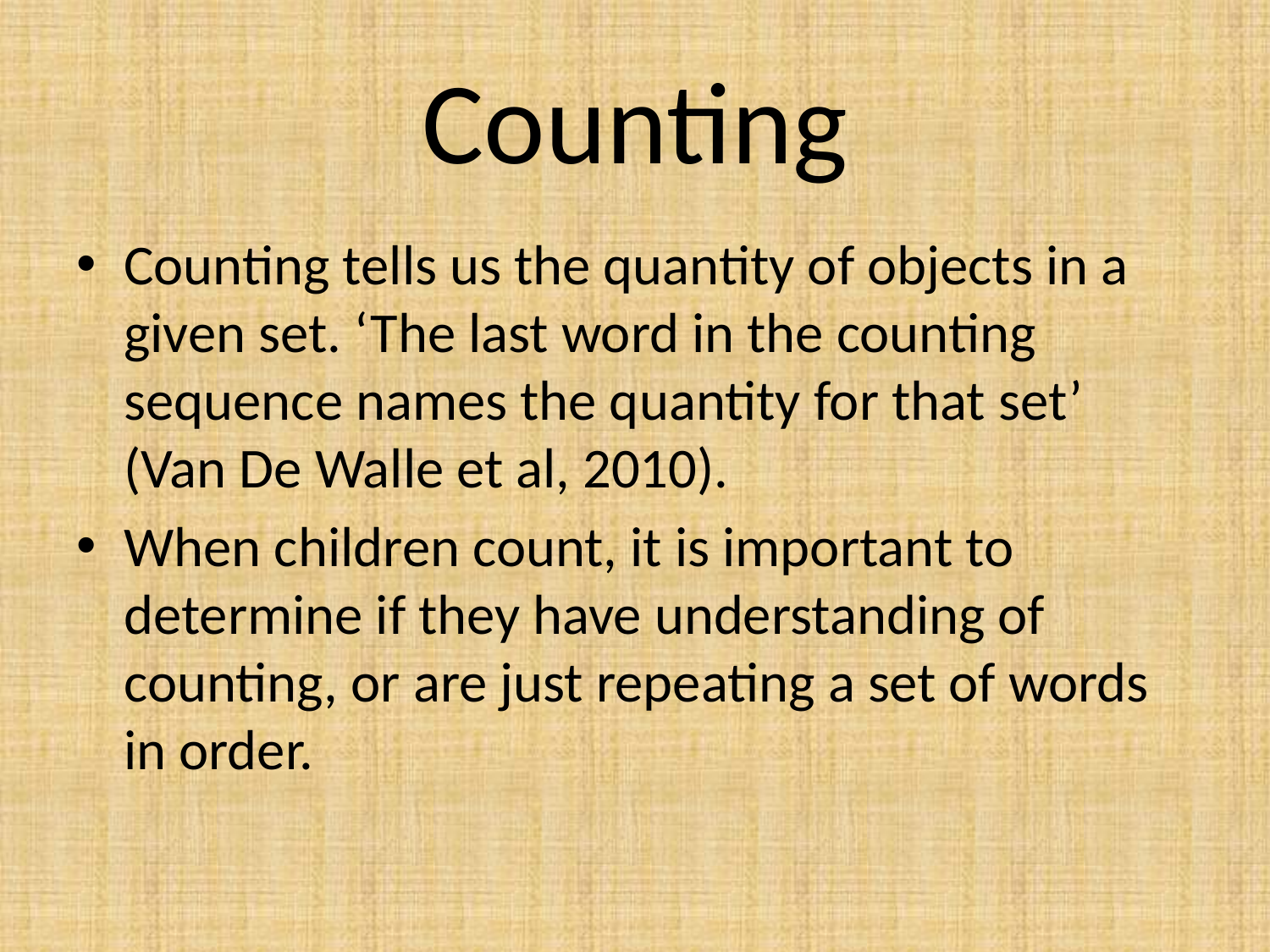

# Counting
Counting tells us the quantity of objects in a given set. ‘The last word in the counting sequence names the quantity for that set’ (Van De Walle et al, 2010).
When children count, it is important to determine if they have understanding of counting, or are just repeating a set of words in order.